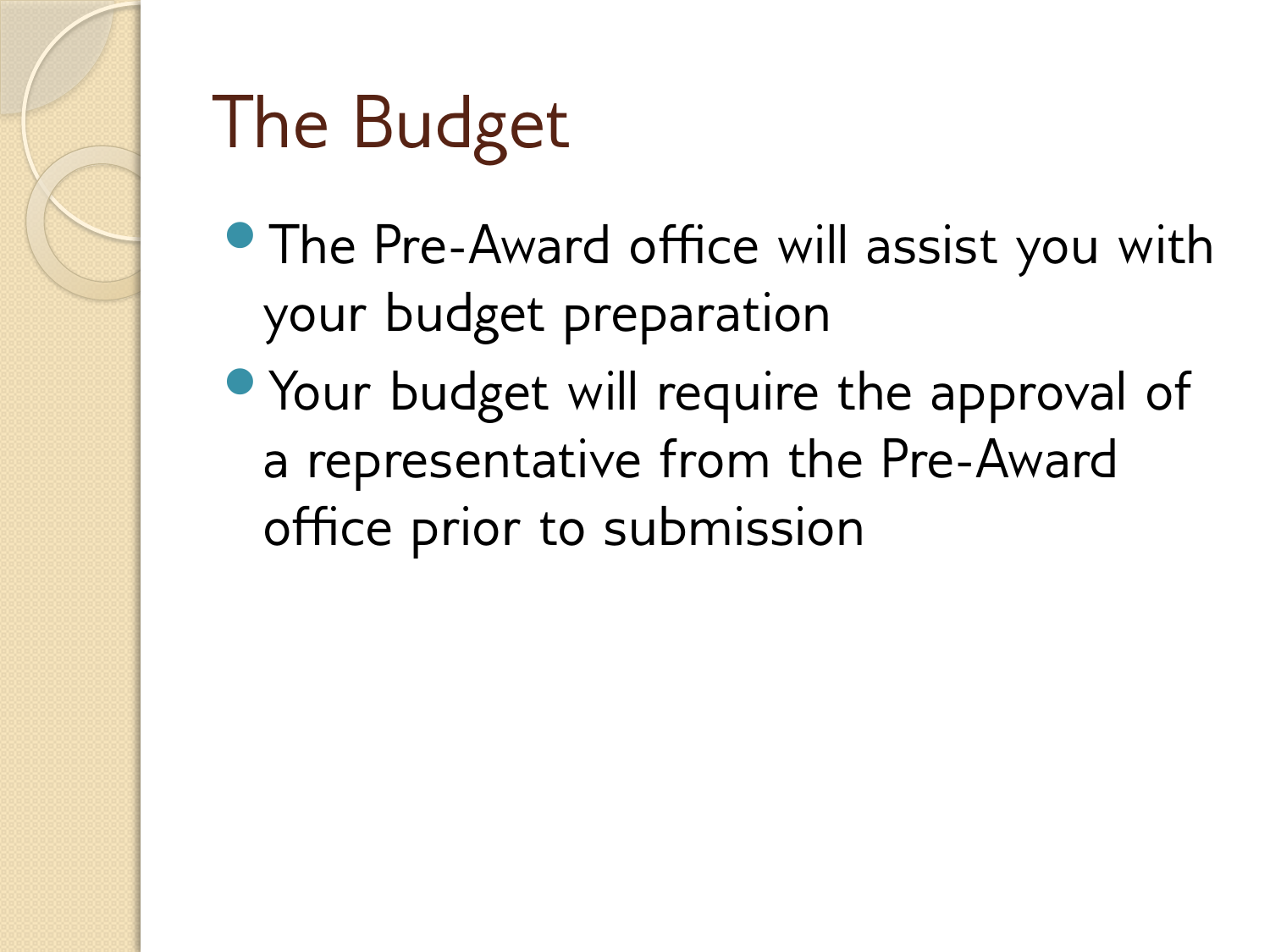

# The Budget
The Pre-Award office will assist you with your budget preparation
Your budget will require the approval of a representative from the Pre-Award office prior to submission